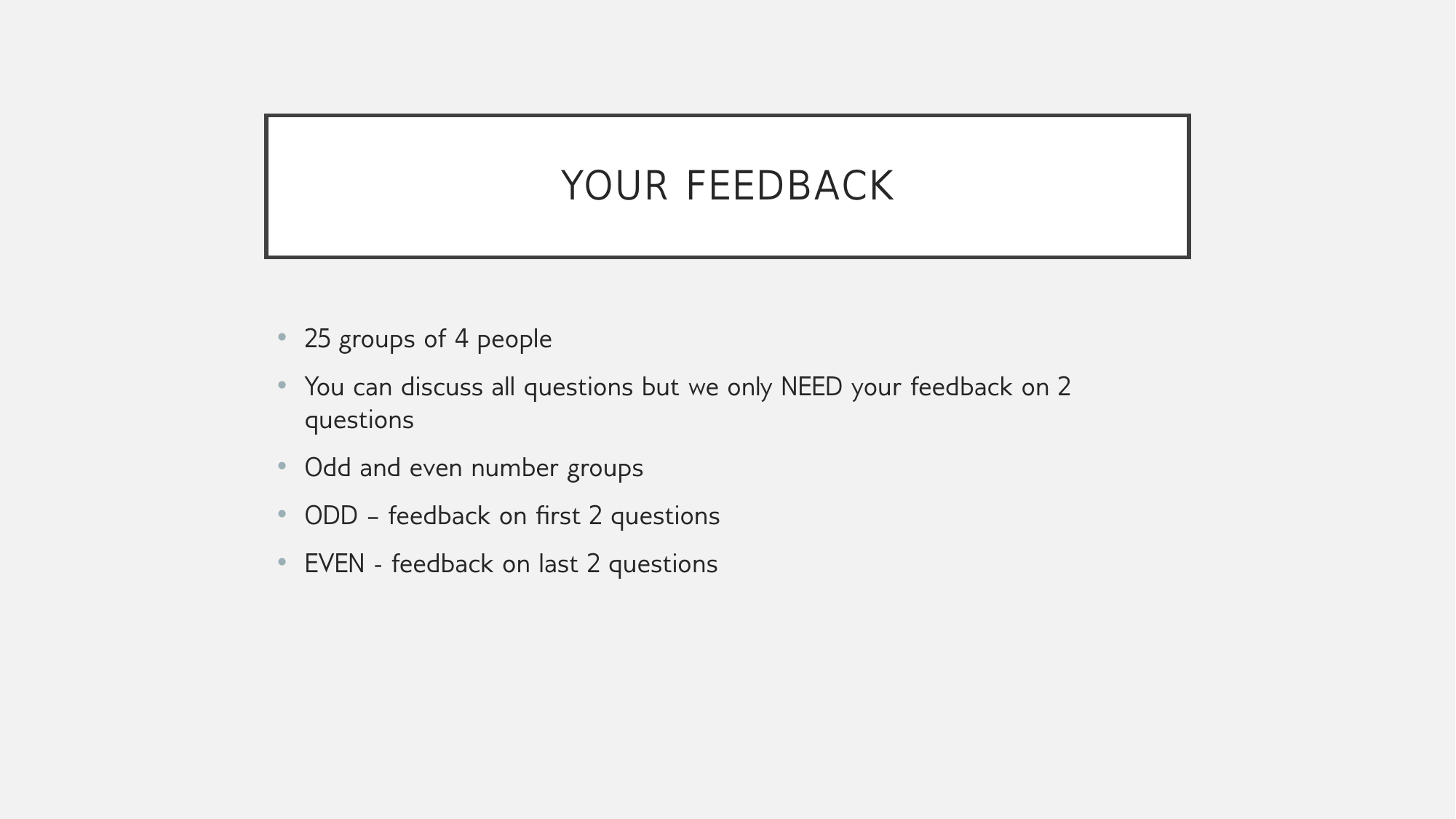

# YOUR FeedBACK
25 groups of 4 people
You can discuss all questions but we only NEED your feedback on 2 questions
Odd and even number groups
ODD – feedback on first 2 questions
EVEN - feedback on last 2 questions